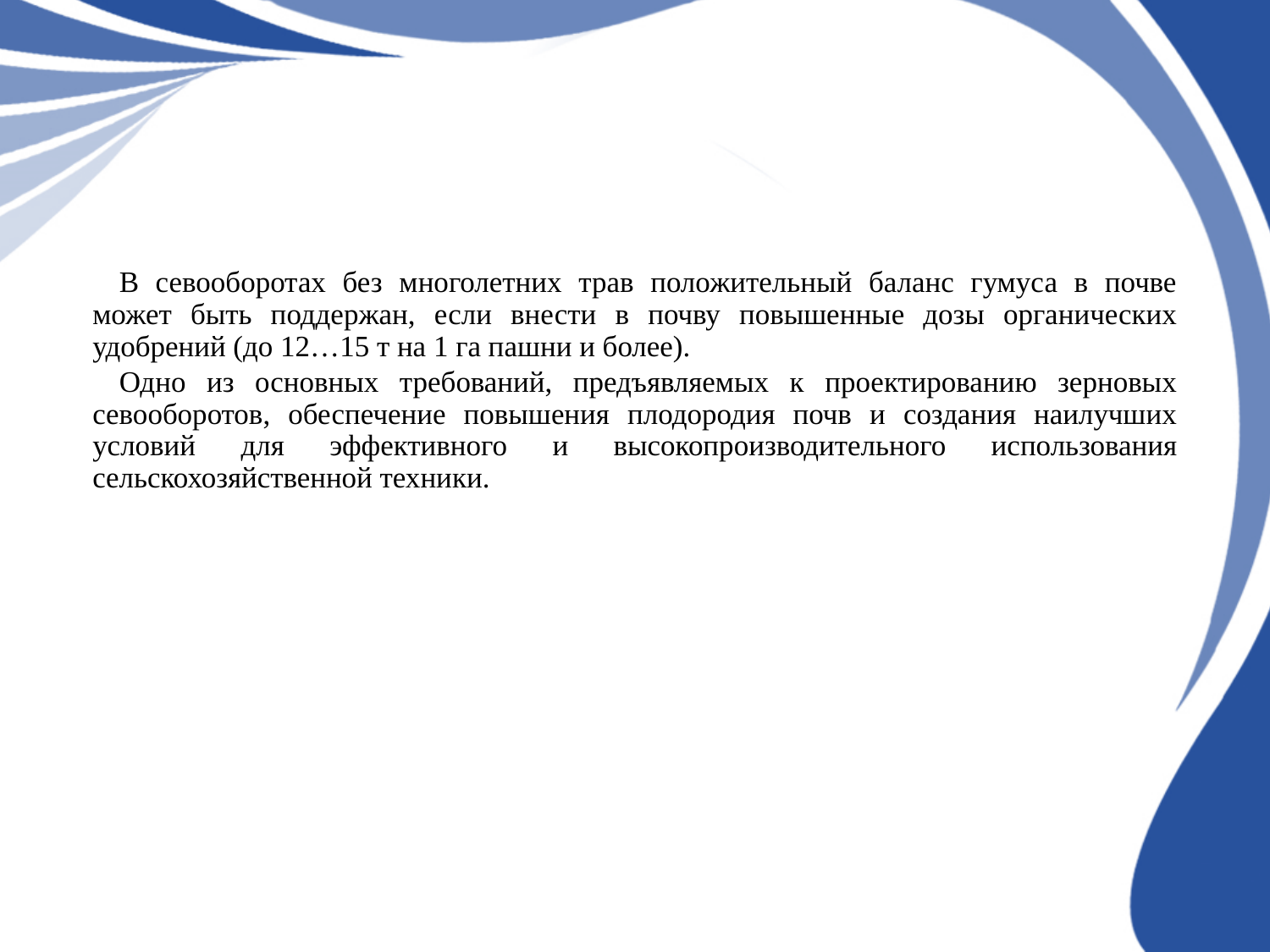

В севооборотах без многолетних трав положительный баланс гумуса в почве может быть поддержан, если внести в почву повышенные дозы органических удобрений (до 12…15 т на 1 га пашни и более).
	Одно из основных требований, предъявляемых к проектированию зерновых севооборотов, обеспечение повышения плодородия почв и создания наилучших условий для эффективного и высокопроизводительного использования сельскохозяйственной техники.